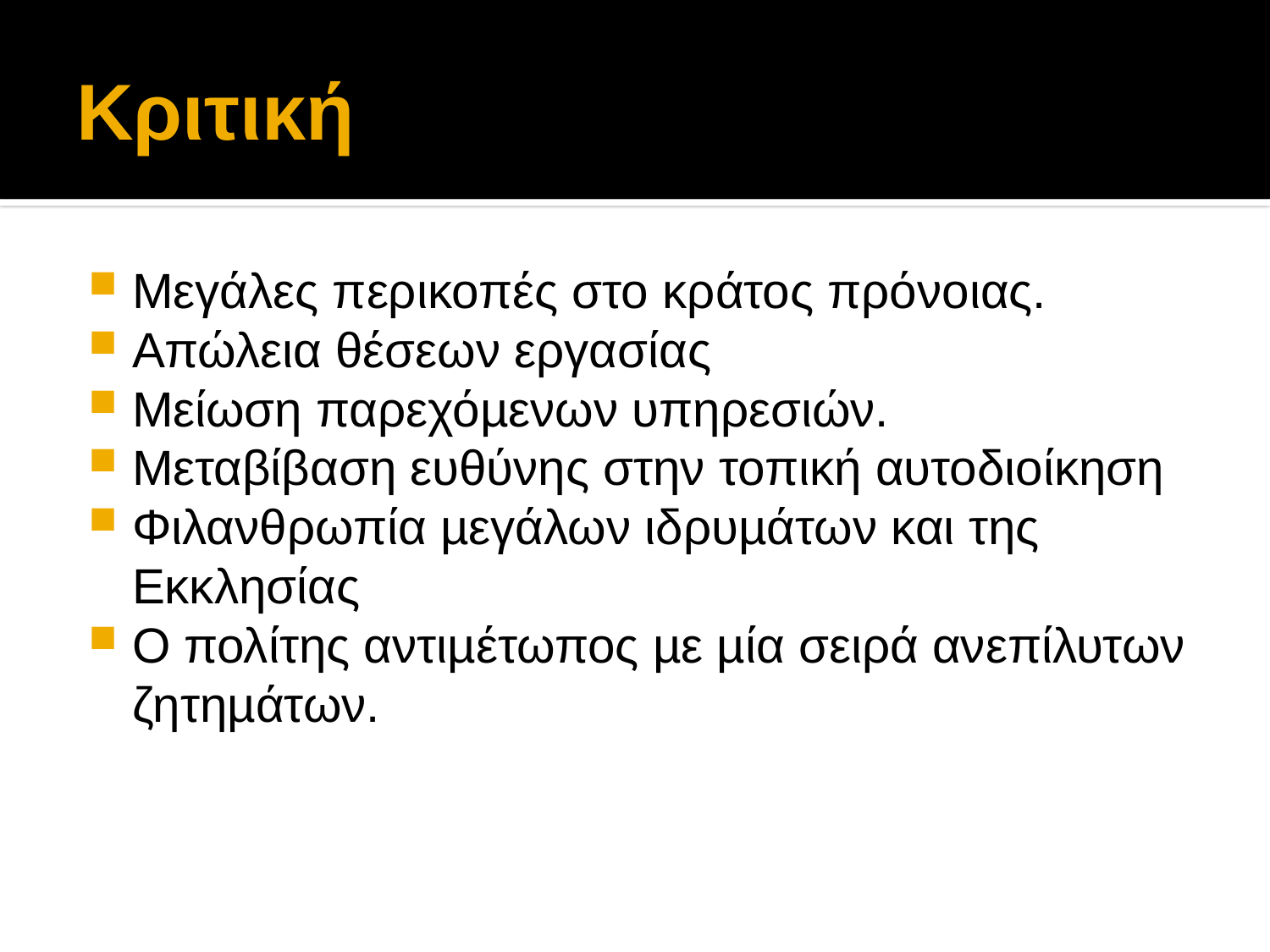

# Κριτική
Μεγάλες περικοπές στο κράτος πρόνοιας.
Απώλεια θέσεων εργασίας
Μείωση παρεχόµενων υπηρεσιών.
Μεταβίβαση ευθύνης στην τοπική αυτοδιοίκηση
Φιλανθρωπία µεγάλων ιδρυµάτων και της Εκκλησίας
Ο πολίτης αντιµέτωπος µε µία σειρά ανεπίλυτων ζητηµάτων.